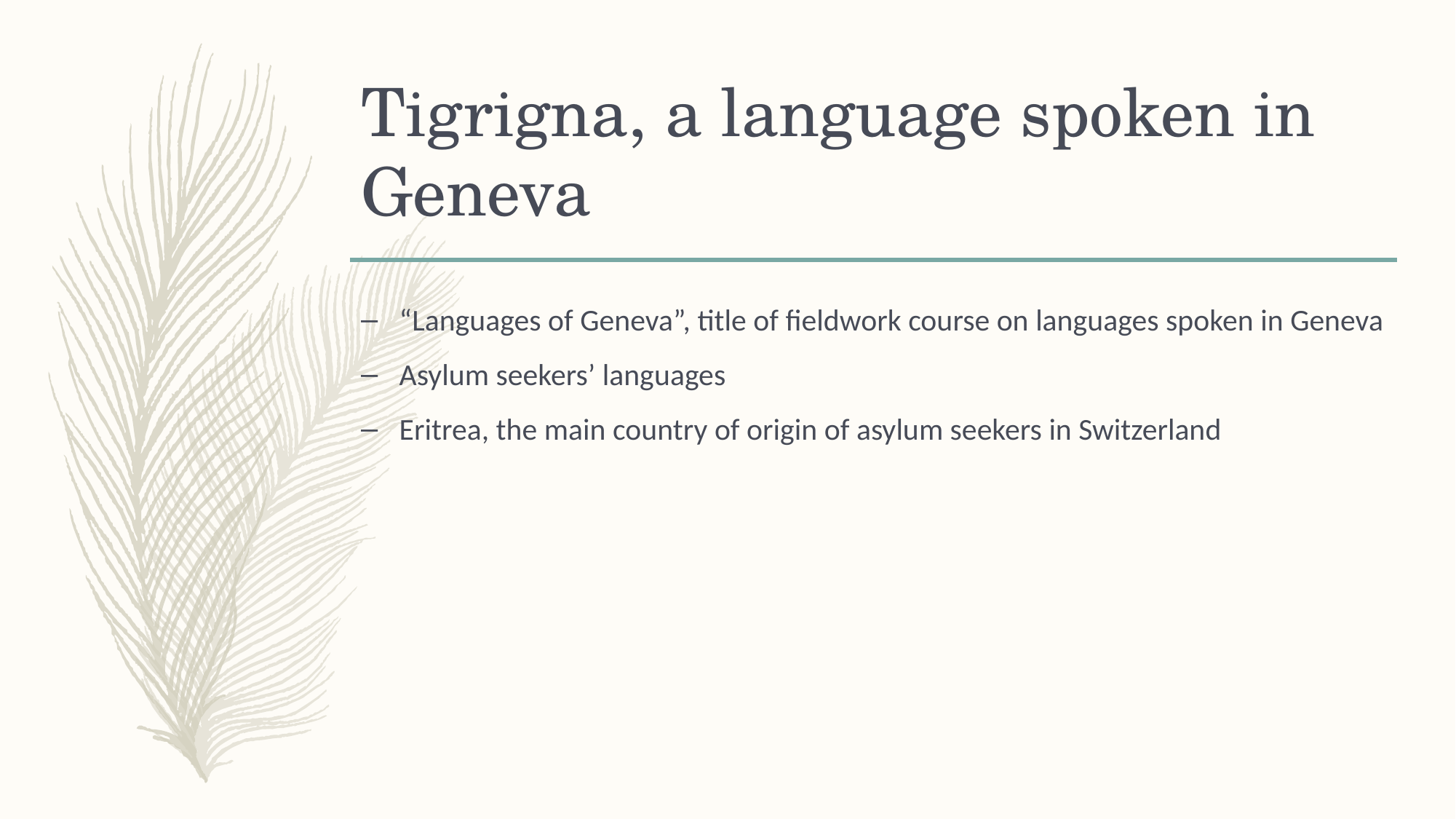

# Tigrigna, a language spoken in Geneva
“Languages of Geneva”, title of fieldwork course on languages spoken in Geneva
Asylum seekers’ languages
Eritrea, the main country of origin of asylum seekers in Switzerland